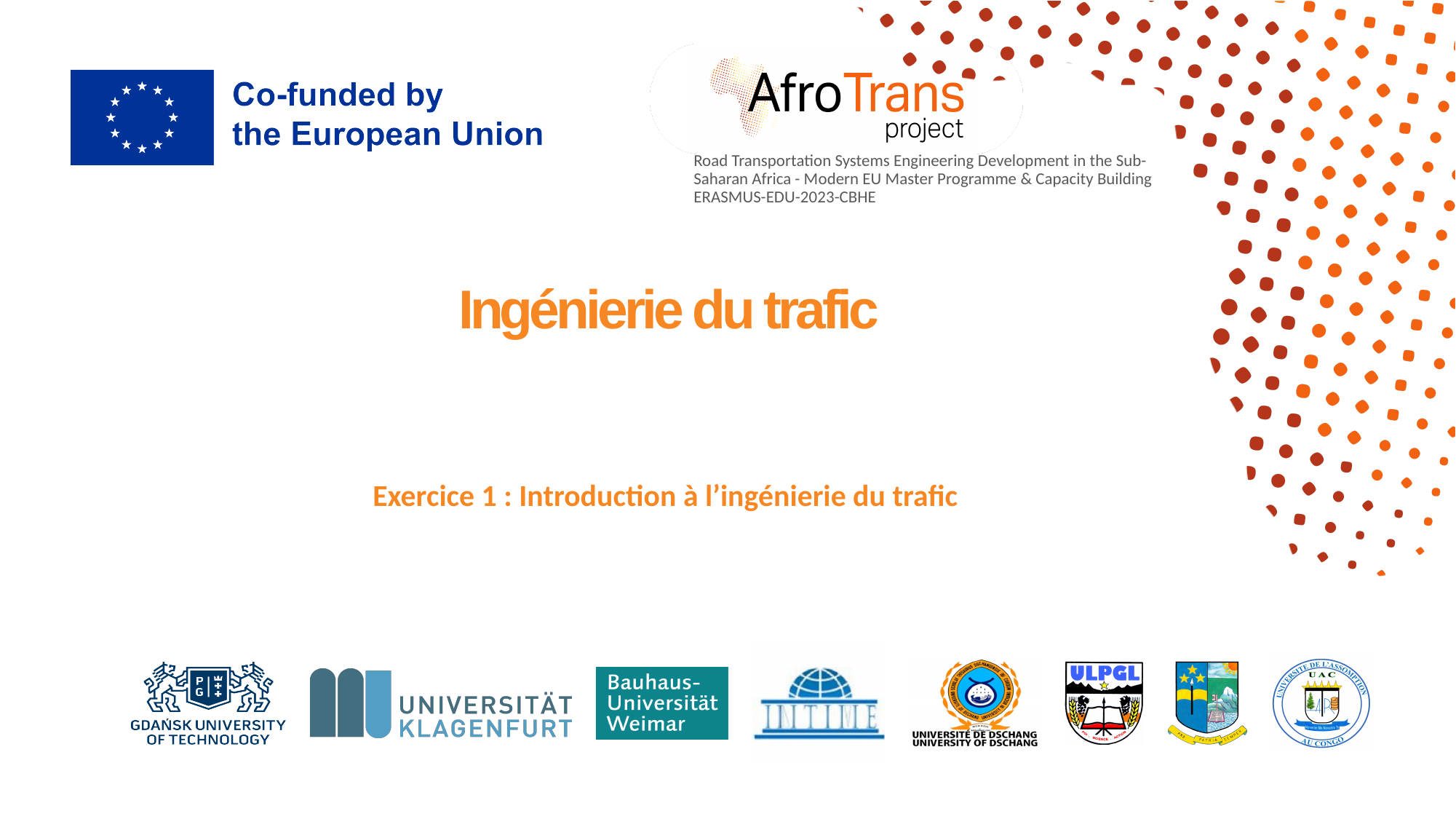

# Ingénierie du trafic
Exercice 1 : Introduction à l’ingénierie du trafic